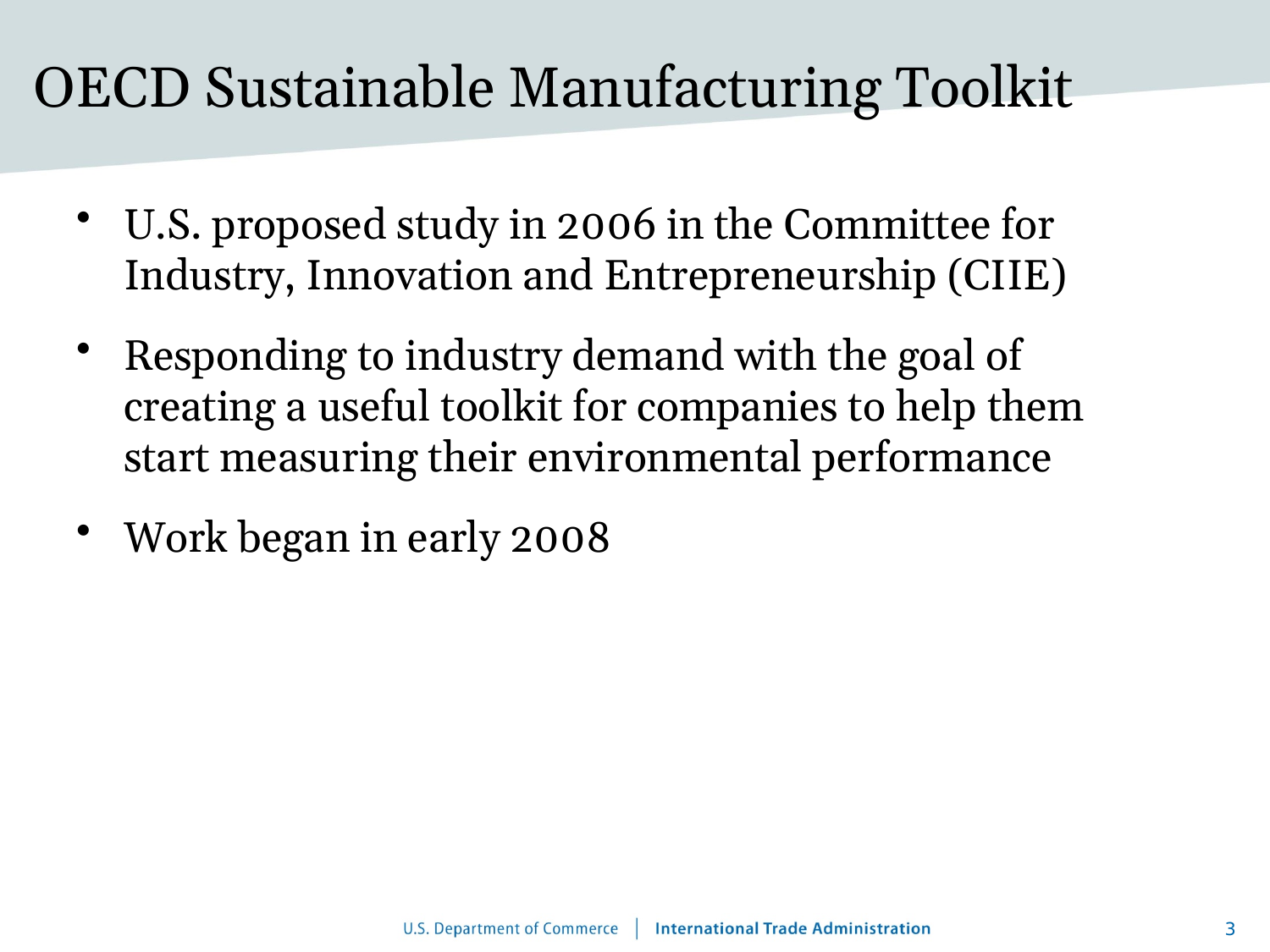

# OECD Sustainable Manufacturing Toolkit
U.S. proposed study in 2006 in the Committee for Industry, Innovation and Entrepreneurship (CIIE)
Responding to industry demand with the goal of creating a useful toolkit for companies to help them start measuring their environmental performance
Work began in early 2008
3